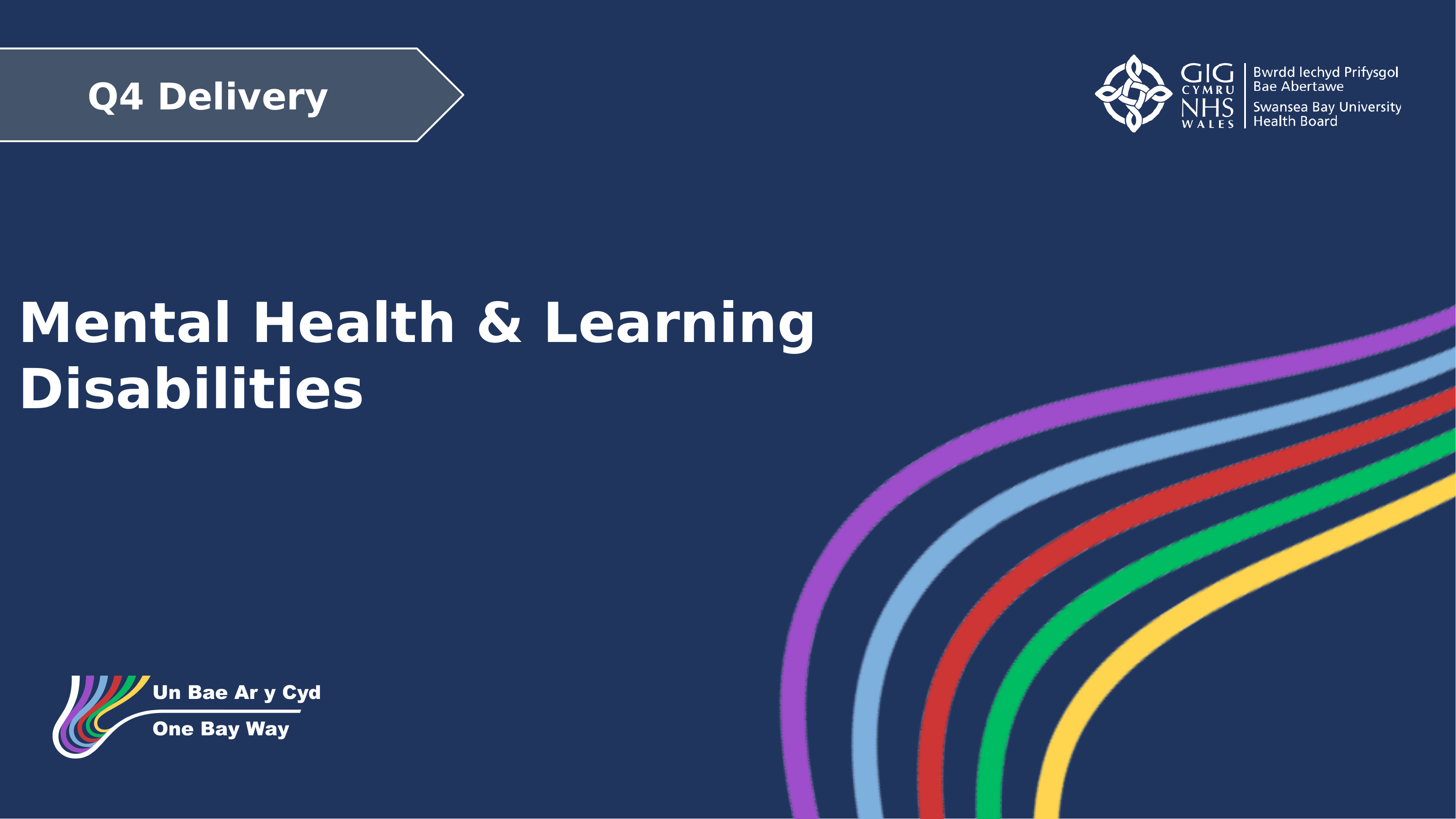

Q4 Delivery
Mental Health & Learning Disabilities